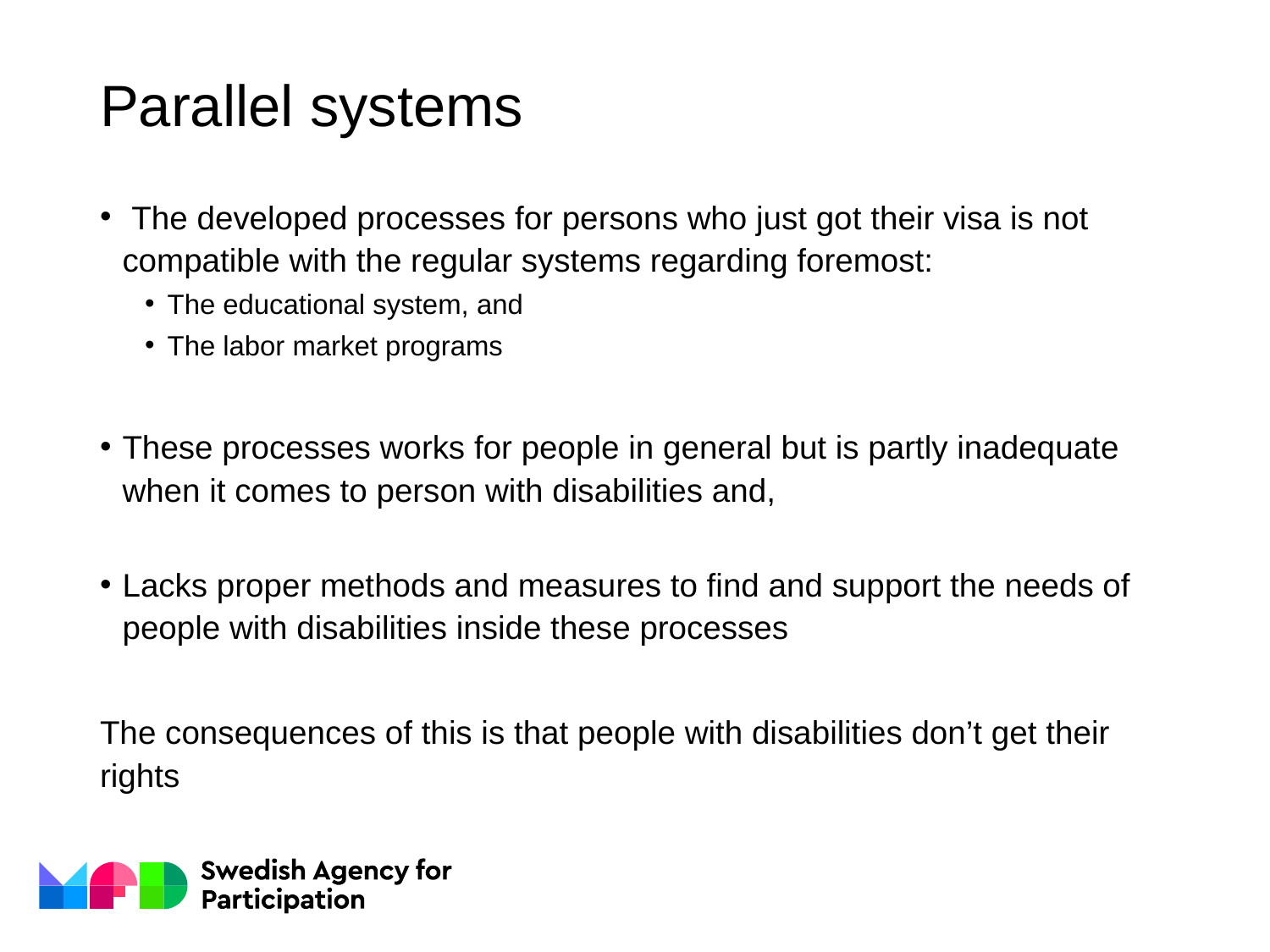

# Parallel systems
 The developed processes for persons who just got their visa is not compatible with the regular systems regarding foremost:
The educational system, and
The labor market programs

These processes works for people in general but is partly inadequate when it comes to person with disabilities and,
Lacks proper methods and measures to find and support the needs of people with disabilities inside these processes

The consequences of this is that people with disabilities don’t get their rights